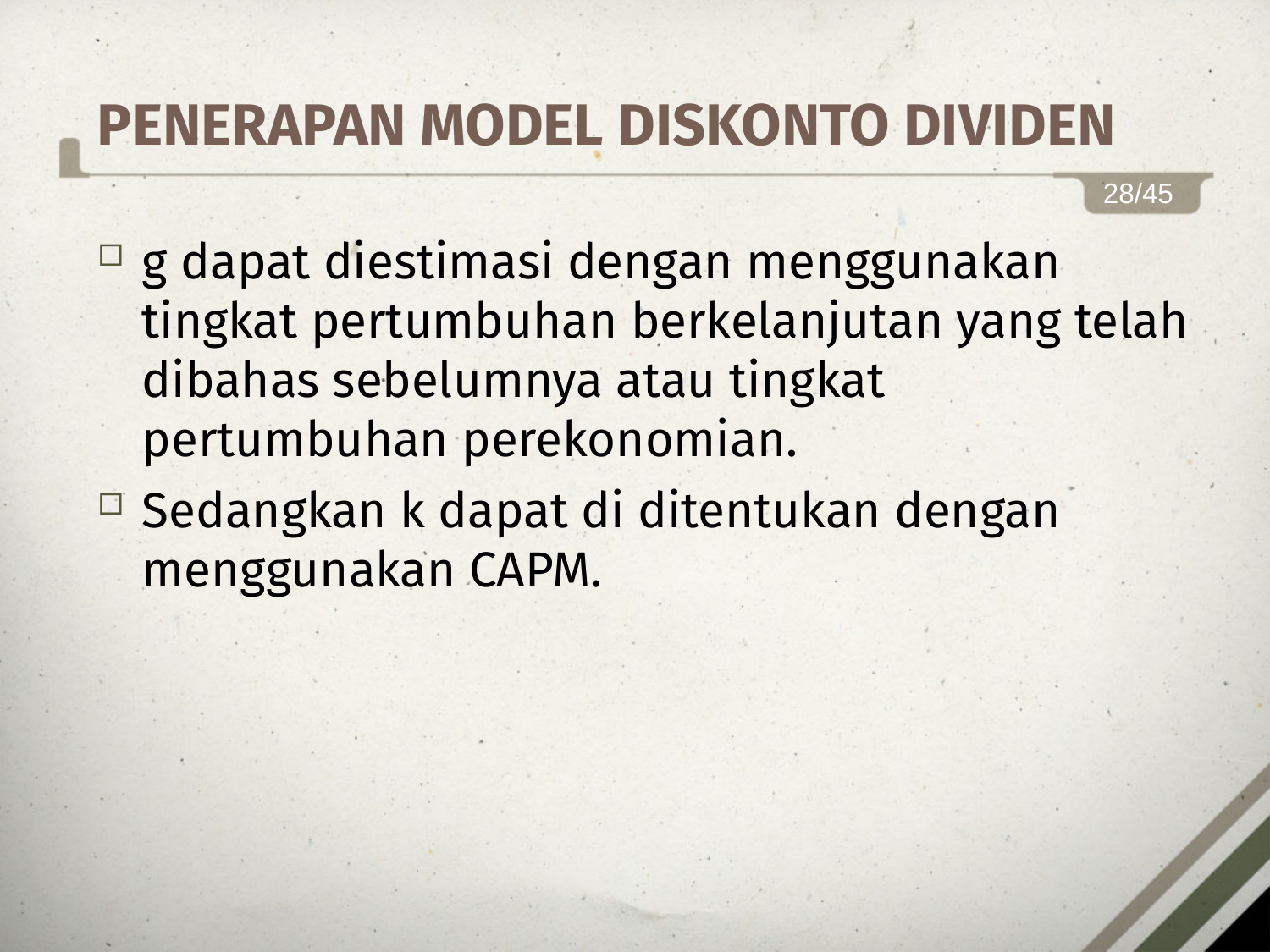

PENERAPAN MODEL DISKONTO DIVIDEN
g dapat diestimasi dengan menggunakan tingkat pertumbuhan berkelanjutan yang telah dibahas sebelumnya atau tingkat pertumbuhan perekonomian.
Sedangkan k dapat di ditentukan dengan menggunakan CAPM.
28/45